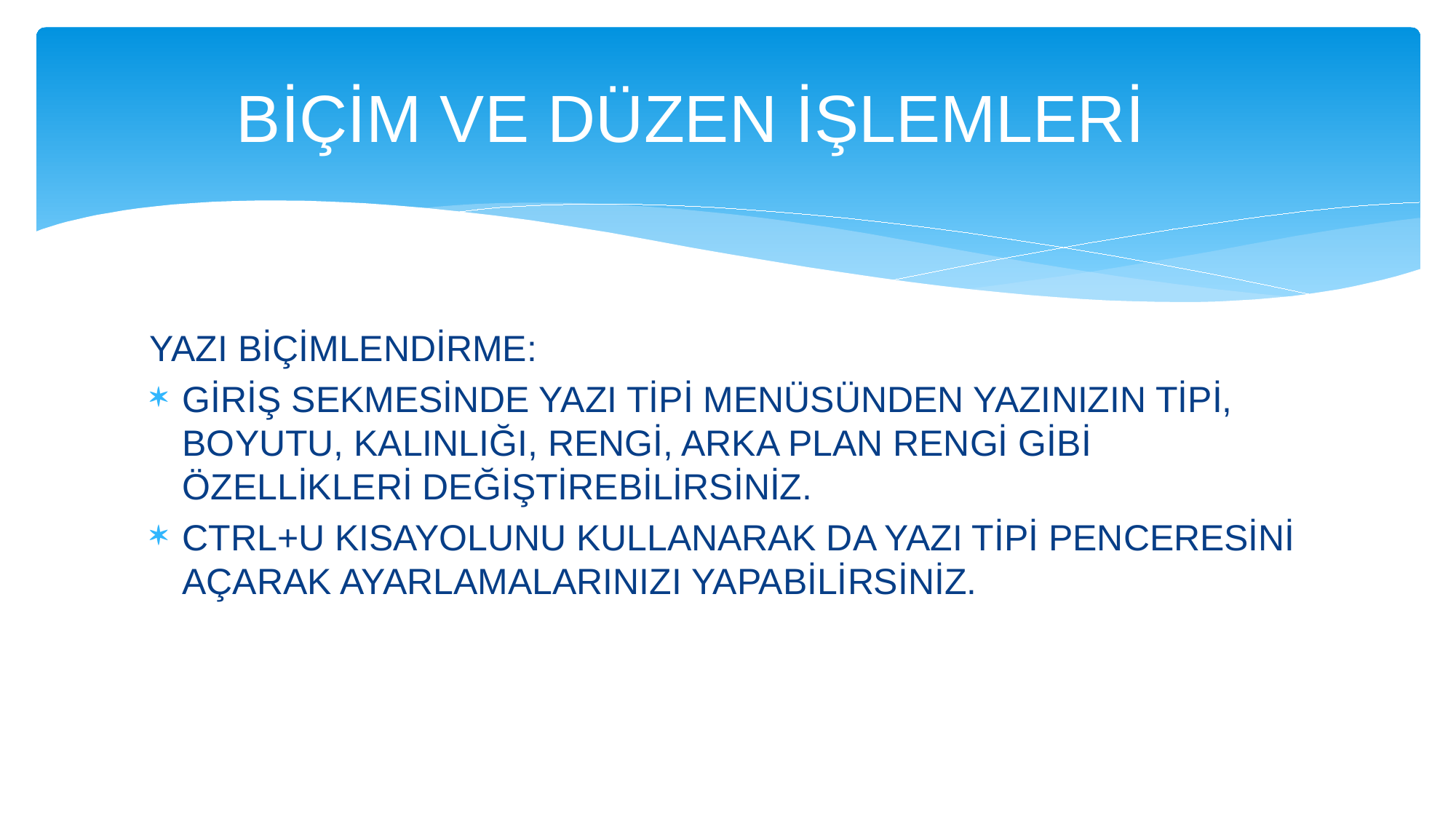

# BİÇİM VE DÜZEN İŞLEMLERİ
YAZI BİÇİMLENDİRME:
GİRİŞ SEKMESİNDE YAZI TİPİ MENÜSÜNDEN YAZINIZIN TİPİ, BOYUTU, KALINLIĞI, RENGİ, ARKA PLAN RENGİ GİBİ ÖZELLİKLERİ DEĞİŞTİREBİLİRSİNİZ.
CTRL+U KISAYOLUNU KULLANARAK DA YAZI TİPİ PENCERESİNİ AÇARAK AYARLAMALARINIZI YAPABİLİRSİNİZ.